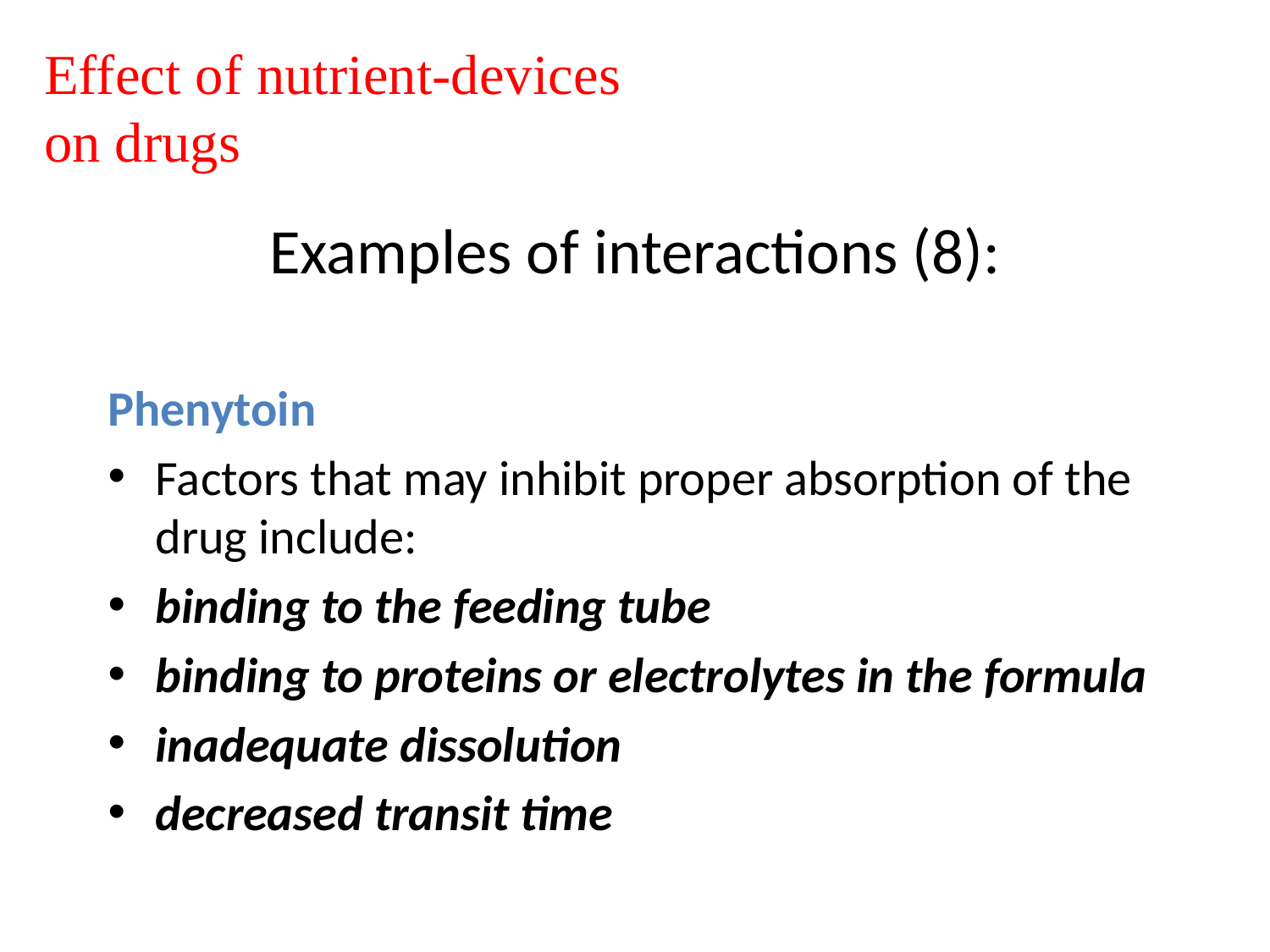

Effect of nutrient-devices on drugs
# Examples of interactions (8):
Phenytoin
Factors that may inhibit proper absorption of the drug include:
binding to the feeding tube
binding to proteins or electrolytes in the formula
inadequate dissolution
decreased transit time